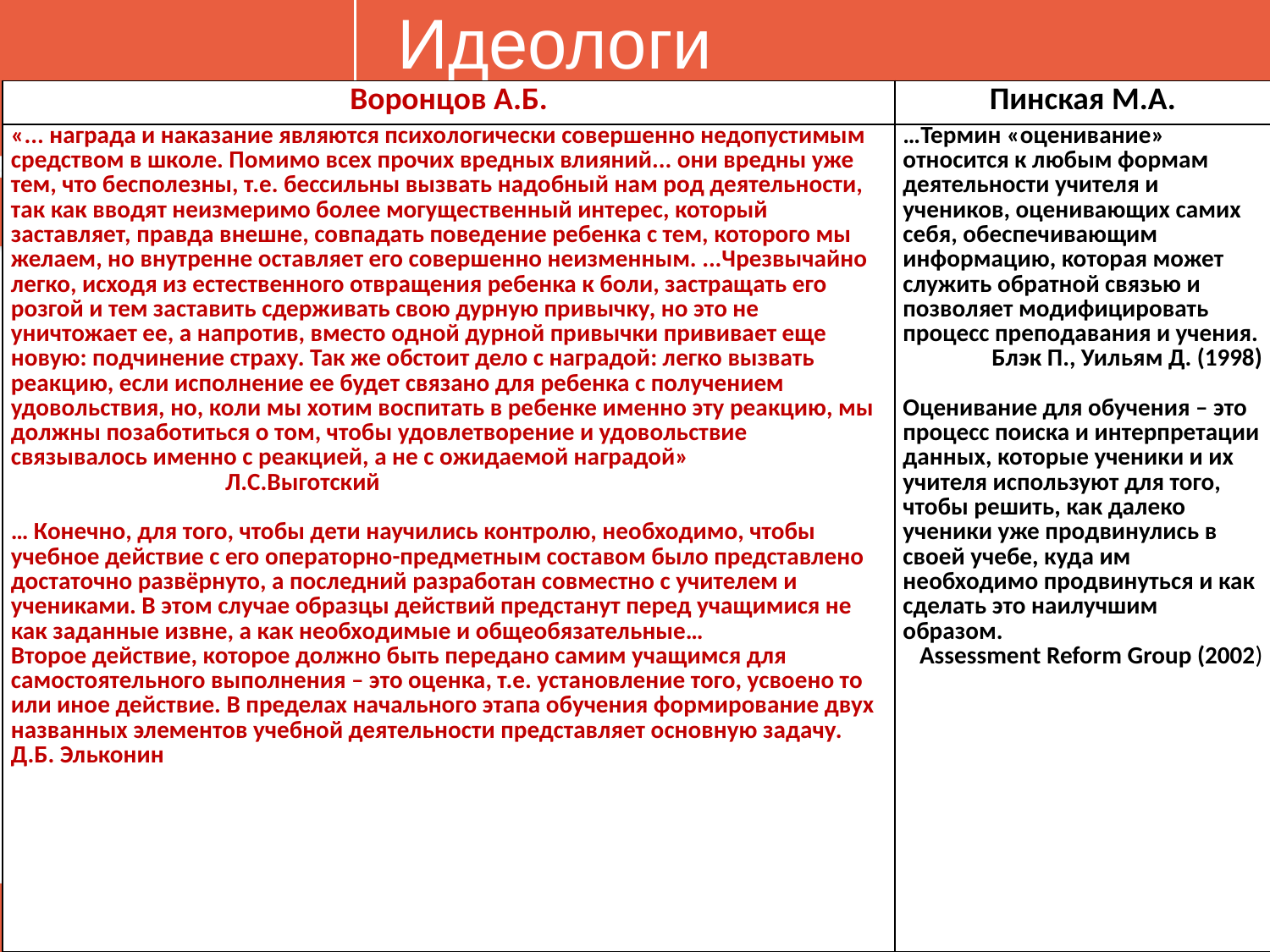

# Идеологи
| Воронцов А.Б. | Пинская М.А. |
| --- | --- |
| «... награда и наказание являются психологически совершенно недопустимым средством в школе. Помимо всех прочих вредных влияний... они вредны уже тем, что бесполезны, т.е. бессильны вызвать надобный нам род деятельности, так как вводят неизмеримо более могущественный интерес, который заставляет, правда внешне, совпадать поведение ребенка с тем, которого мы желаем, но внутренне оставляет его совершенно неизменным. ...Чрезвычайно легко, исходя из естественного отвращения ребенка к боли, застращать его розгой и тем заставить сдерживать свою дурную привычку, но это не уничтожает ее, а напротив, вместо одной дурной привычки прививает еще новую: подчинение страху. Так же обстоит дело с наградой: легко вызвать реакцию, если исполнение ее будет связано для ребенка с получением удовольствия, но, коли мы хотим воспитать в ребенке именно эту реакцию, мы должны позаботиться о том, чтобы удовлетворение и удовольствие связывалось именно с реакцией, а не с ожидаемой наградой» Л.С.Выготский   … Конечно, для того, чтобы дети научились контролю, необходимо, чтобы учебное действие с его операторно-предметным составом было представлено достаточно развёрнуто, а последний разработан совместно с учителем и учениками. В этом случае образцы действий предстанут перед учащимися не как заданные извне, а как необходимые и общеобязательные… Второе действие, которое должно быть передано самим учащимся для самостоятельного выполнения – это оценка, т.е. установление того, усвоено то или иное действие. В пределах начального этапа обучения формирование двух названных элементов учебной деятельности представляет основную задачу. Д.Б. Эльконин | …Термин «оценивание» относится к любым формам деятельности учителя и учеников, оценивающих самих себя, обеспечивающим информацию, которая может служить обратной связью и позволяет модифицировать процесс преподавания и учения. Блэк П., Уильям Д. (1998)   Оценивание для обучения – это процесс поиска и интерпретации данных, которые ученики и их учителя используют для того, чтобы решить, как далеко ученики уже продвинулись в своей учебе, куда им необходимо продвинуться и как сделать это наилучшим образом. Assessment Reform Group (2002) |